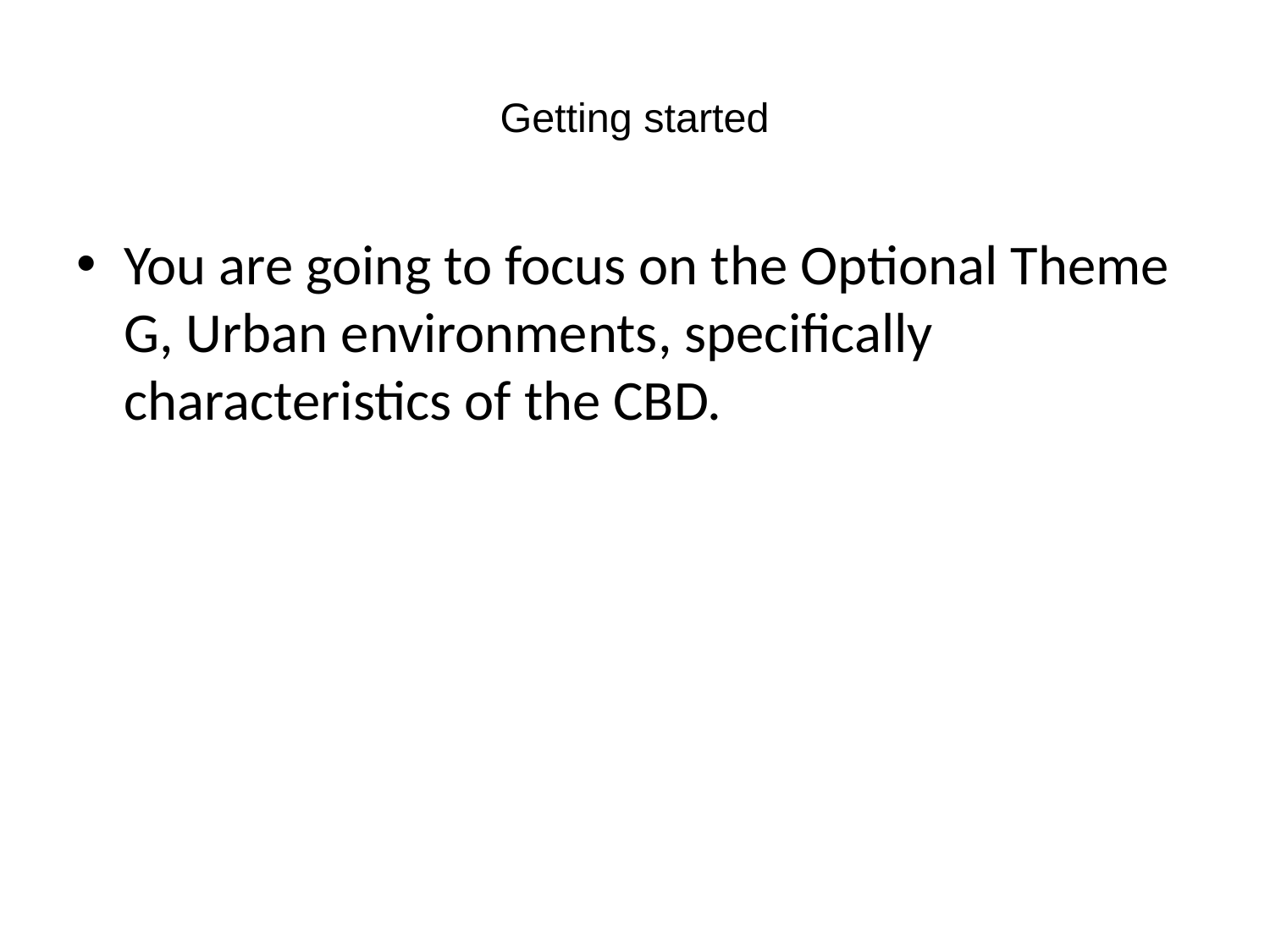

# Getting started
You are going to focus on the Optional Theme G, Urban environments, specifically characteristics of the CBD.